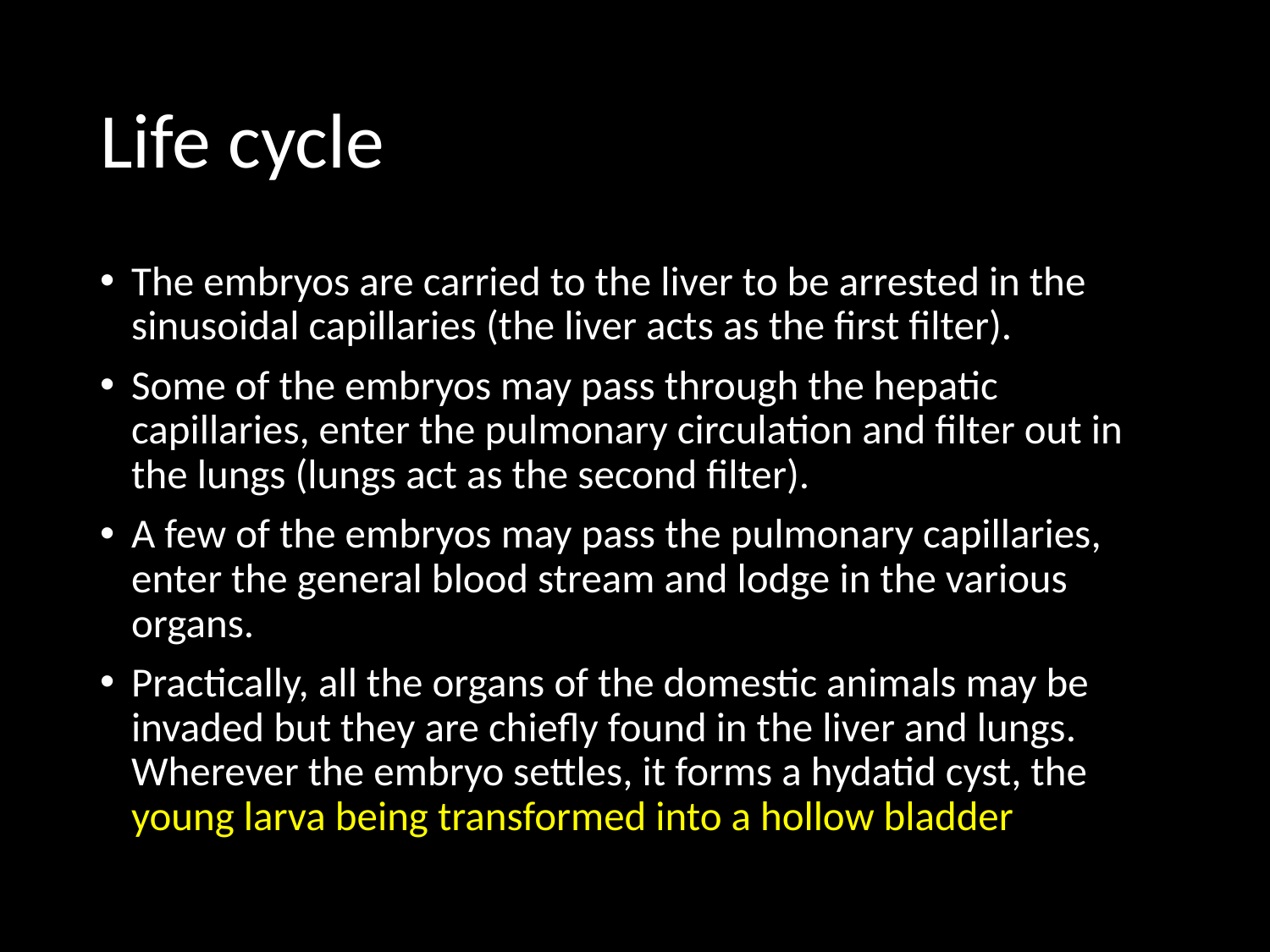

# Life cycle
The embryos are carried to the liver to be arrested in the sinusoidal capillaries (the liver acts as the first filter).
Some of the embryos may pass through the hepatic capillaries, enter the pulmonary circulation and filter out in the lungs (lungs act as the second filter).
A few of the embryos may pass the pulmonary capillaries, enter the general blood stream and lodge in the various organs.
Practically, all the organs of the domestic animals may be invaded but they are chiefly found in the liver and lungs. Wherever the embryo settles, it forms a hydatid cyst, the young larva being transformed into a hollow bladder